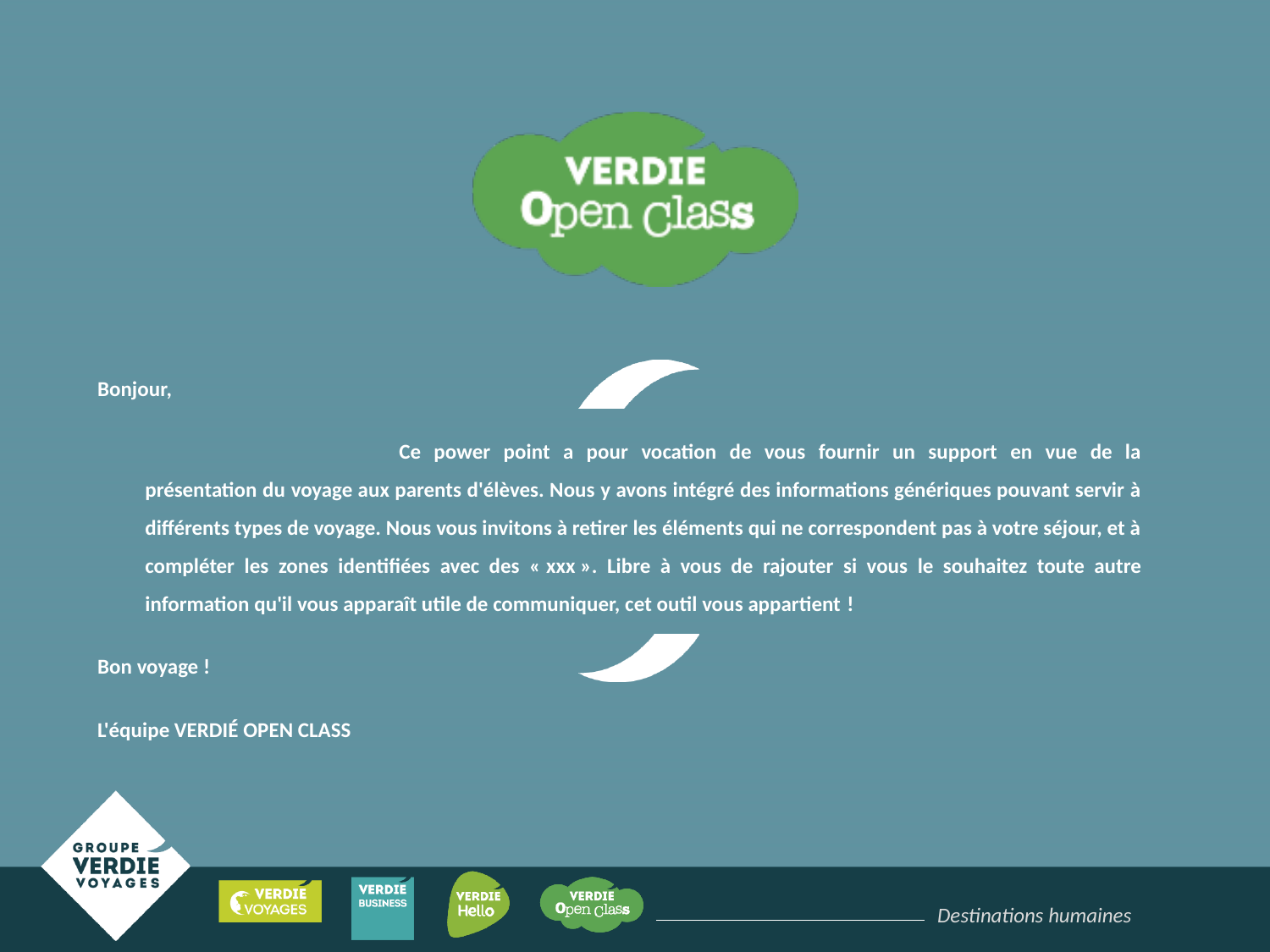

Bonjour,
			Ce power point a pour vocation de vous fournir un support en vue de la présentation du voyage aux parents d'élèves. Nous y avons intégré des informations génériques pouvant servir à différents types de voyage. Nous vous invitons à retirer les éléments qui ne correspondent pas à votre séjour, et à compléter les zones identifiées avec des « xxx ». Libre à vous de rajouter si vous le souhaitez toute autre information qu'il vous apparaît utile de communiquer, cet outil vous appartient !
Bon voyage !
L'équipe VERDIÉ OPEN CLASS